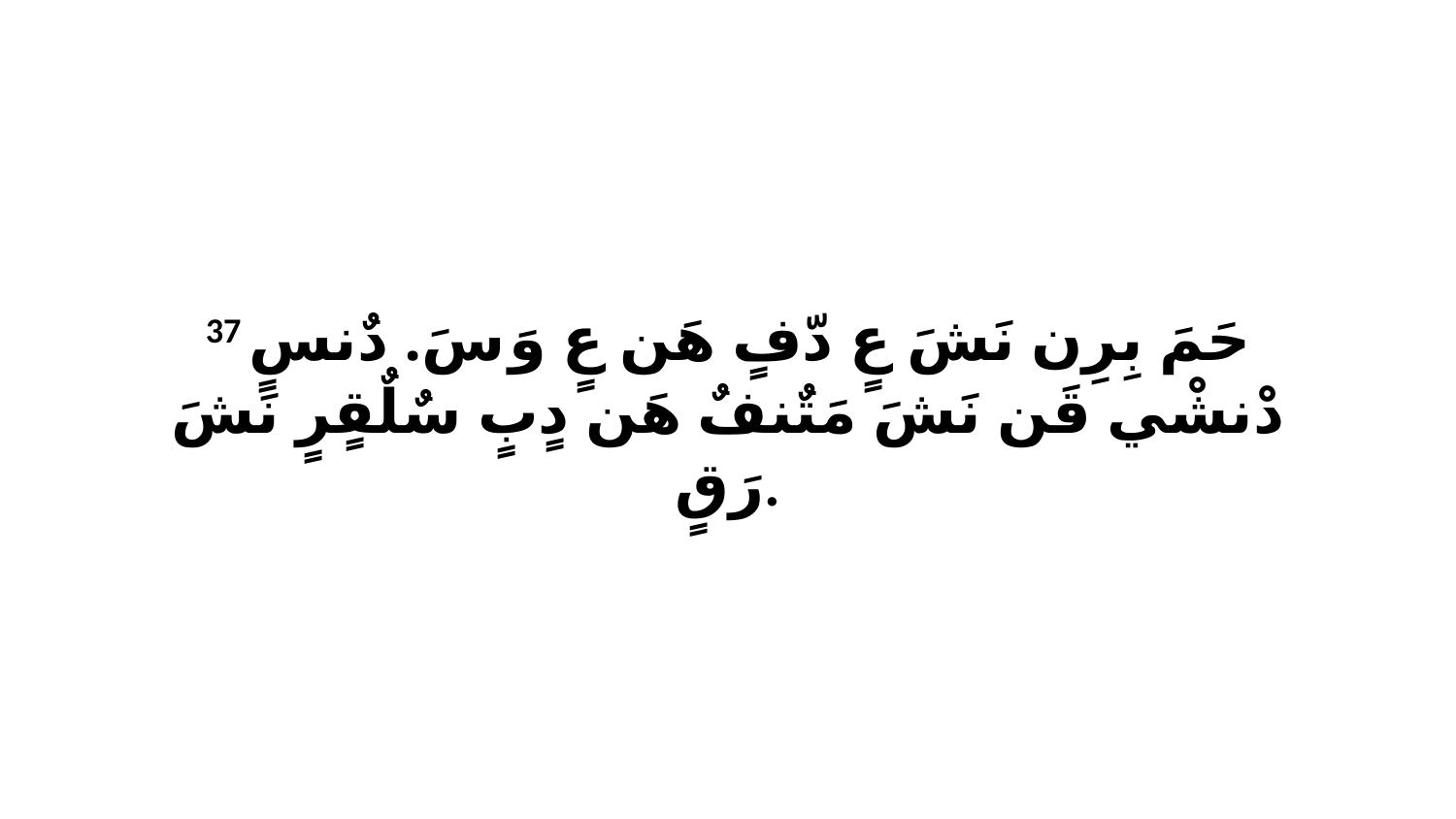

37 حَمَ بِرِن نَشَ عٍ دّفٍ هَن عٍ وَ سَ. دٌنسٍ دْنشْي قَن نَشَ مَتٌنفٌ هَن دٍبٍ سٌلٌقٍرٍ نَشَ رَقٍ.